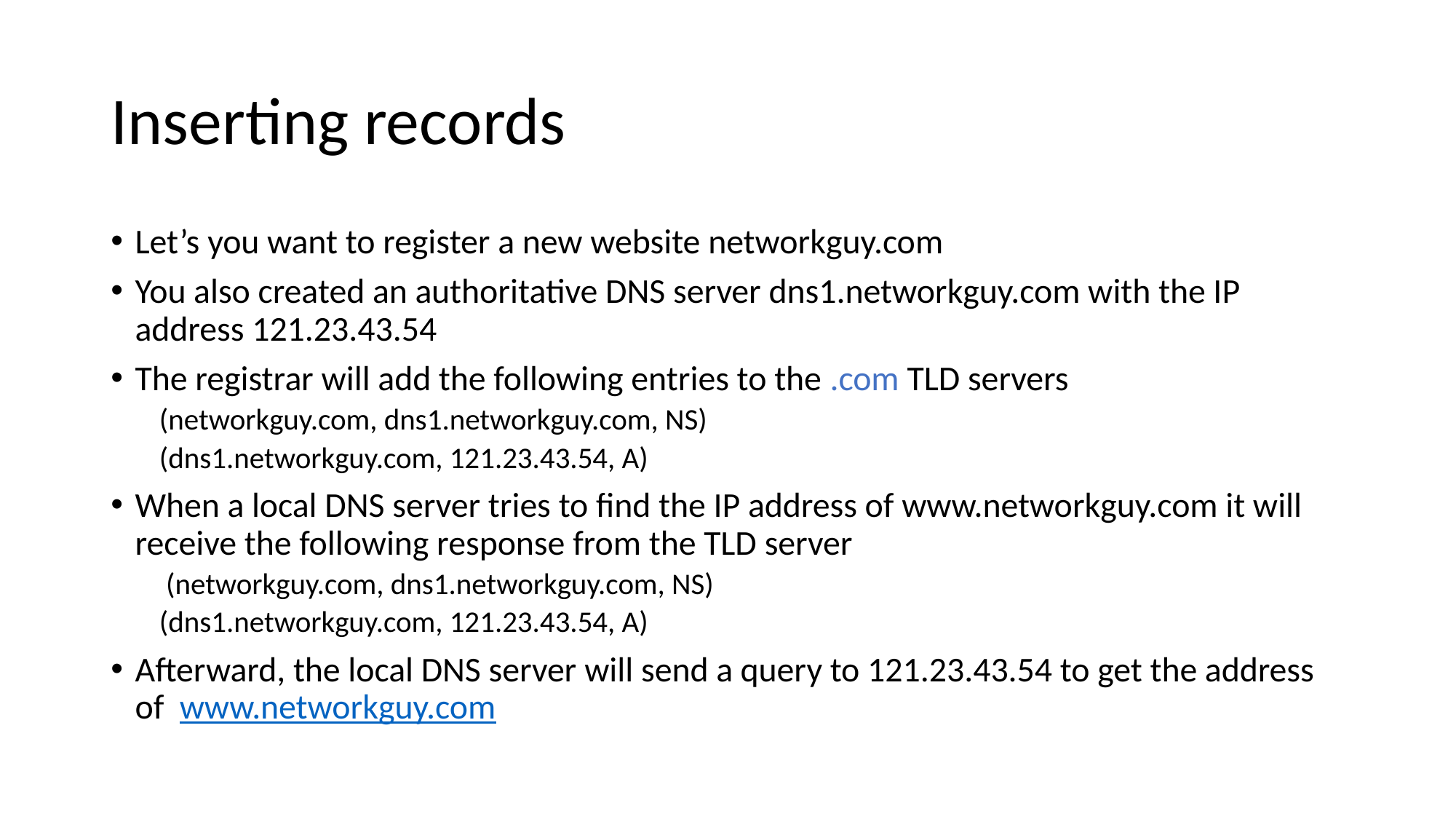

# Inserting records
Let’s you want to register a new website networkguy.com
You also created an authoritative DNS server dns1.networkguy.com with the IP address 121.23.43.54
The registrar will add the following entries to the .com TLD servers
(networkguy.com, dns1.networkguy.com, NS)
(dns1.networkguy.com, 121.23.43.54, A)
When a local DNS server tries to find the IP address of www.networkguy.com it will receive the following response from the TLD server
 (networkguy.com, dns1.networkguy.com, NS)
(dns1.networkguy.com, 121.23.43.54, A)
Afterward, the local DNS server will send a query to 121.23.43.54 to get the address of  www.networkguy.com